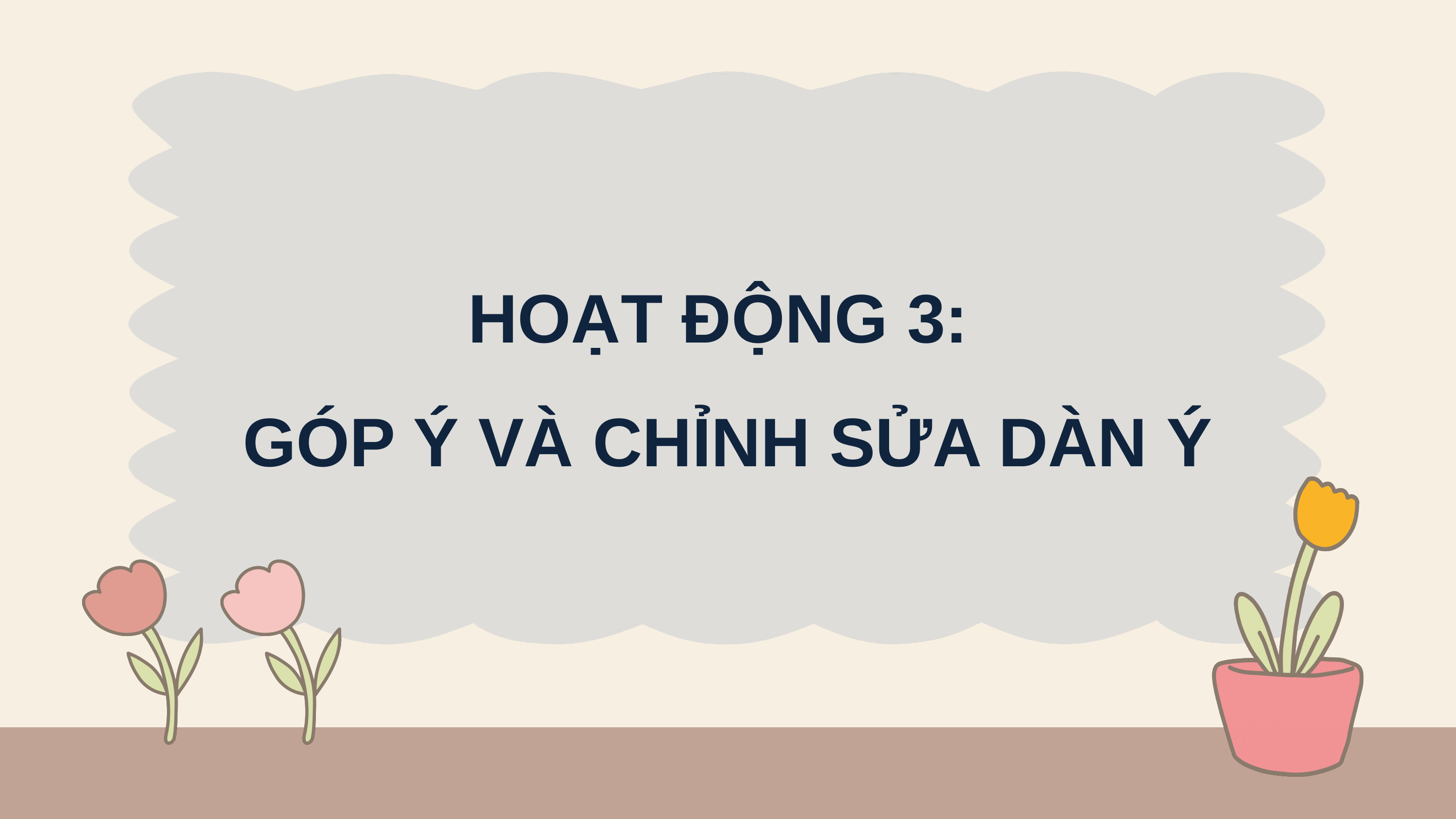

HOẠT ĐỘNG 3:
GÓP Ý VÀ CHỈNH SỬA DÀN Ý